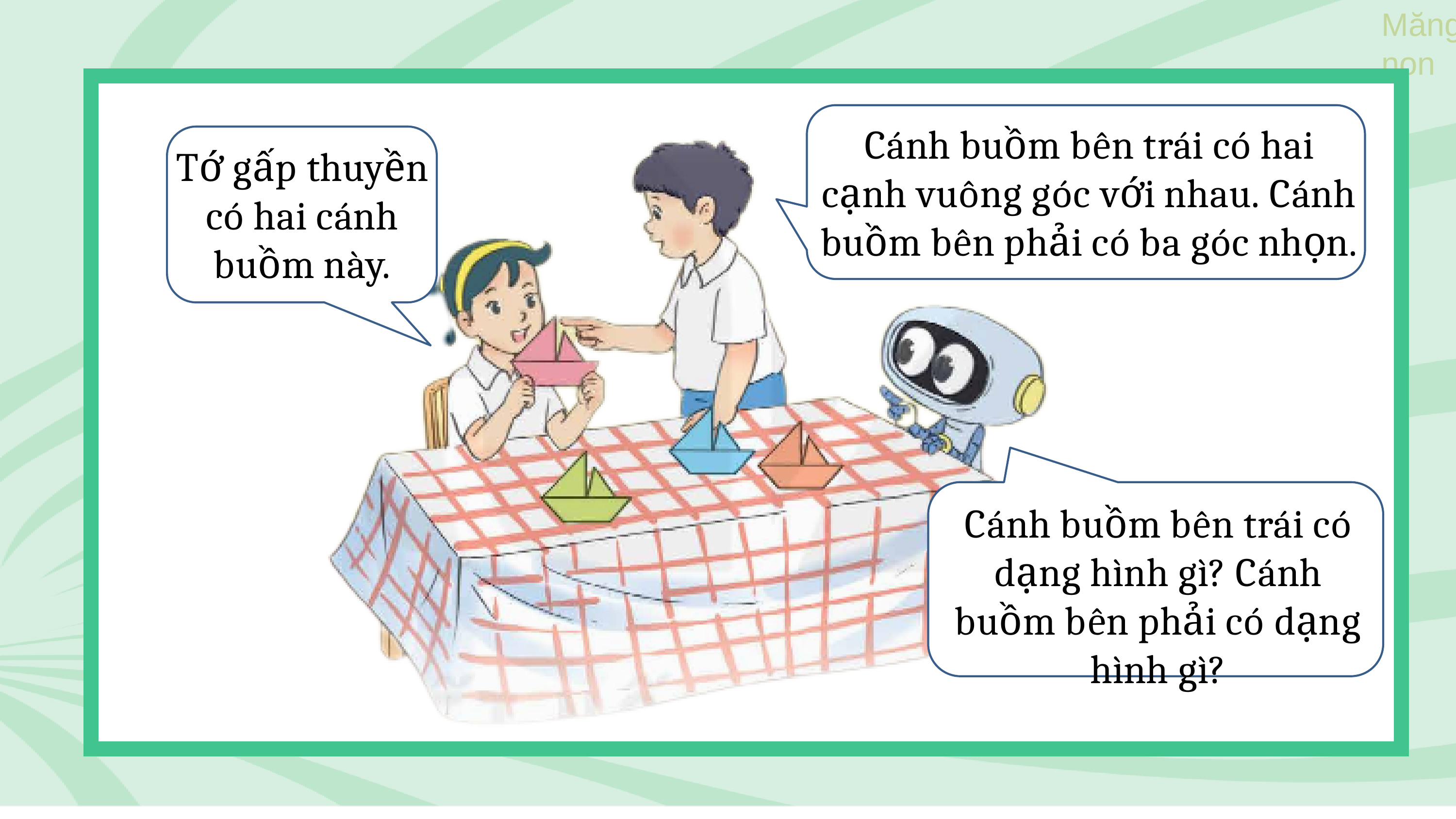

Cánh buồm bên trái có hai cạnh vuông góc với nhau. Cánh buồm bên phải có ba góc nhọn.

Tớ gấp thuyền có hai cánh buồm này.

Cánh buồm bên trái có dạng hình gì? Cánh buồm bên phải có dạng hình gì?